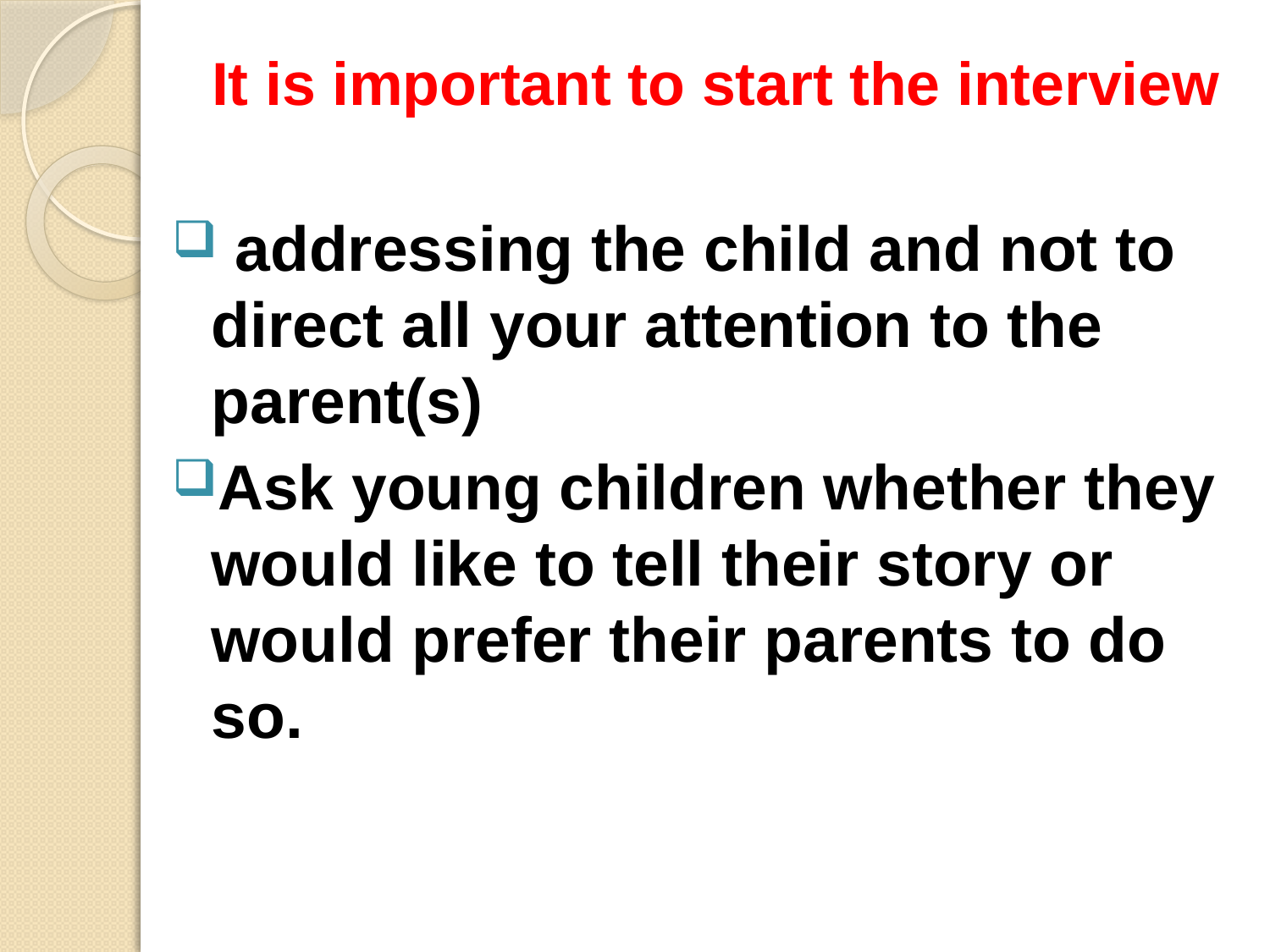

# It is important to start the interview
 addressing the child and not to direct all your attention to the parent(s)
Ask young children whether they would like to tell their story or would prefer their parents to do so.